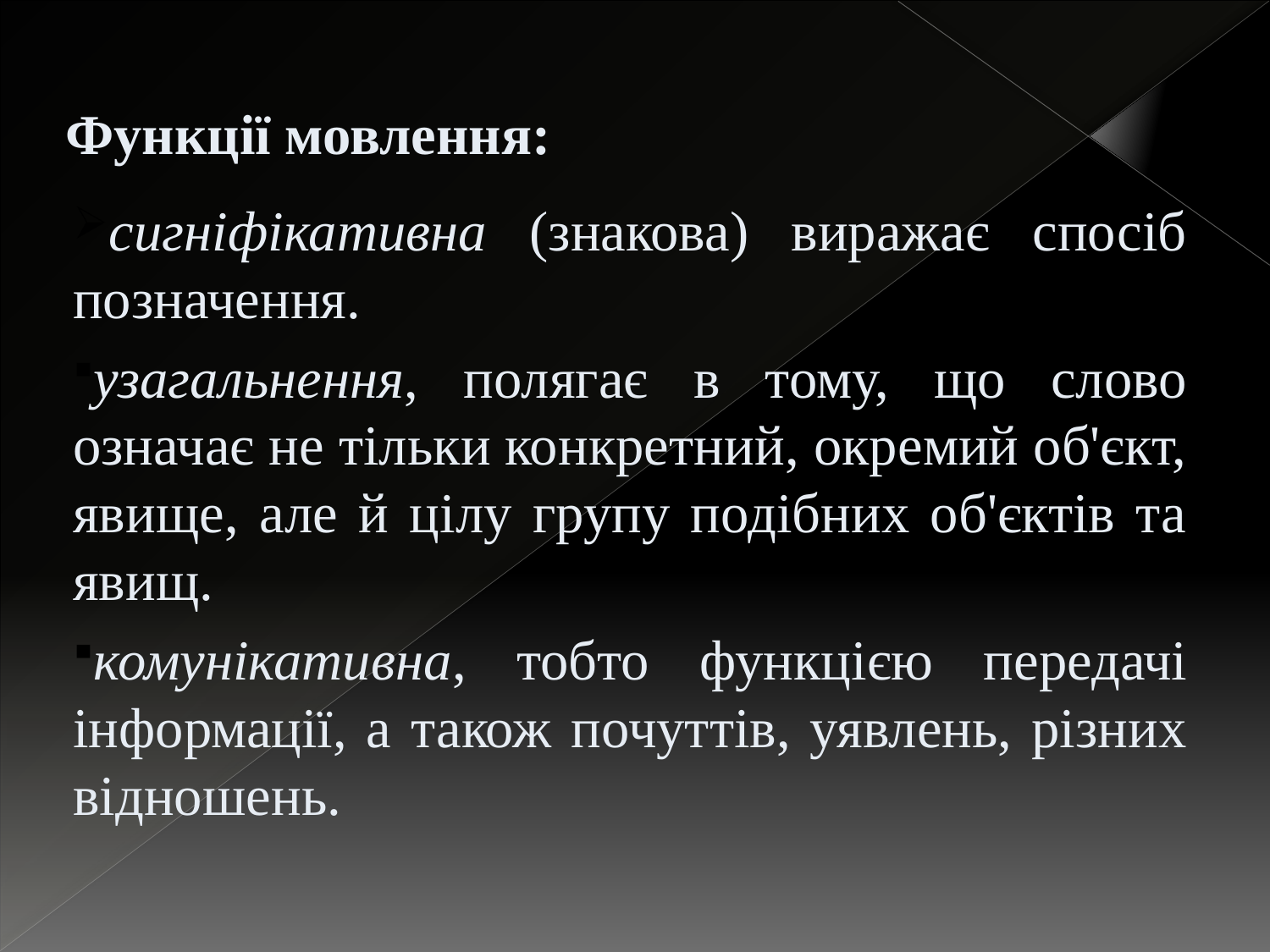

# Функції мовлення:
сигніфікативна (знакова) виражає спосіб позначення.
узагальнення, полягає в тому, що слово означає не тільки конкретний, окремий об'єкт, явище, але й цілу групу подібних об'єктів та явищ.
комунікативна, тобто функцією передачі інформації, а також почуттів, уявлень, різних відношень.